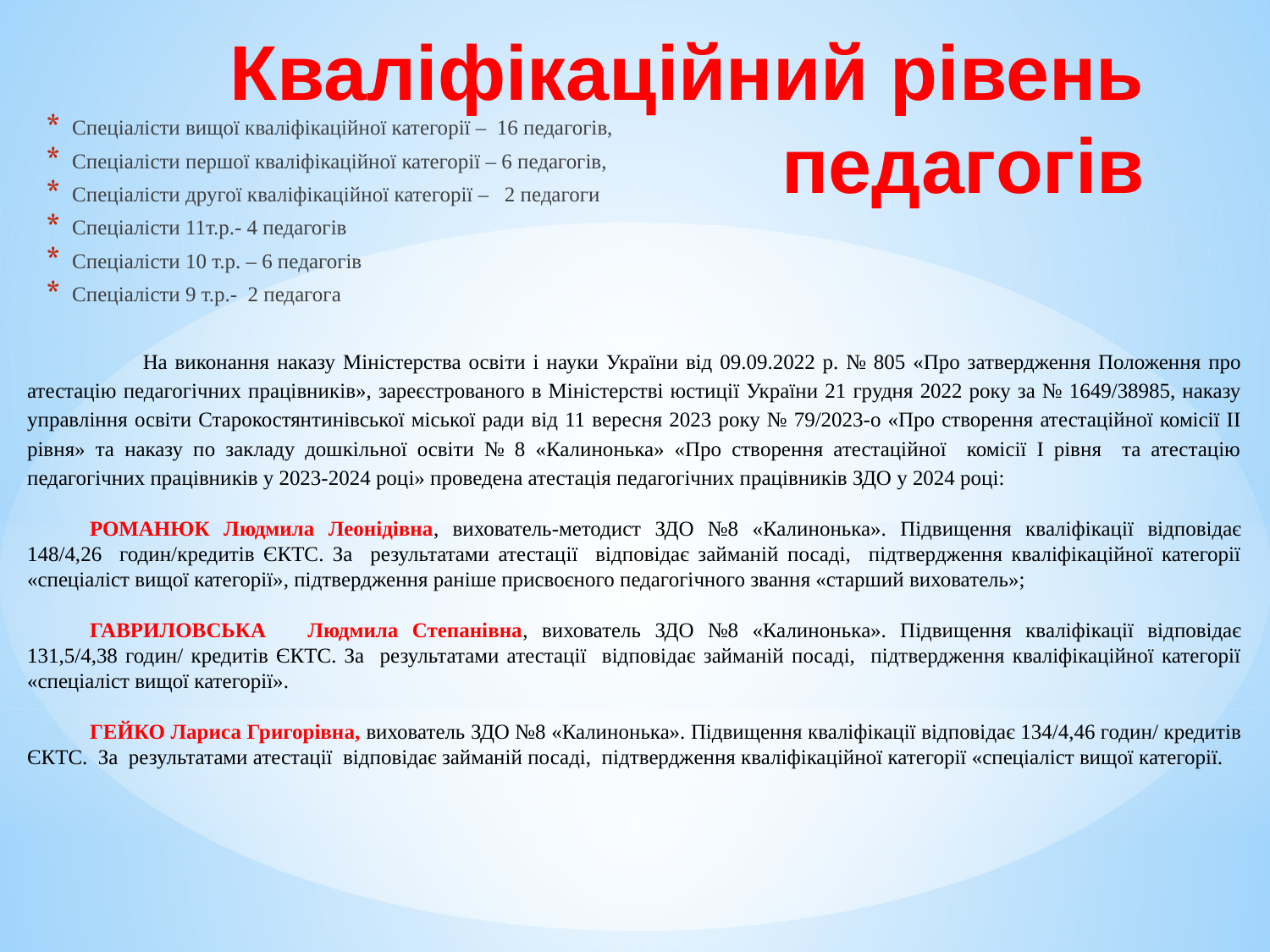

# Кваліфікаційний рівень педагогів

Спеціалісти вищої кваліфікаційної категорії –  16 педагогів,
Спеціалісти першої кваліфікаційної категорії – 6 педагогів,
Спеціалісти другої кваліфікаційної категорії –   2 педагоги
Спеціалісти 11т.р.- 4 педагогів
Спеціалісти 10 т.р. – 6 педагогів
Спеціалісти 9 т.р.-  2 педагога

       На виконання наказу Міністерства освіти і науки України від 09.09.2022 р. № 805 «Про затвердження Положення про атестацію педагогічних працівників», зареєстрованого в Міністерстві юстиції України 21 грудня 2022 року за № 1649/38985, наказу управління освіти Старокостянтинівської міської ради від 11 вересня 2023 року № 79/2023-о «Про створення атестаційної комісії ІІ рівня» та наказу по закладу дошкільної освіти № 8 «Калинонька» «Про створення атестаційної  комісії І рівня  та атестацію педагогічних працівників у 2023-2024 році» проведена атестація педагогічних працівників ЗДО у 2024 році:

РОМАНЮК Людмила Леонідівна, вихователь-методист ЗДО №8 «Калинонька». Підвищення кваліфікації відповідає 148/4,26  годин/кредитів ЄКТС. За  результатами атестації  відповідає займаній посаді,  підтвердження кваліфікаційної категорії «спеціаліст вищої категорії», підтвердження раніше присвоєного педагогічного звання «старший вихователь»;

ГАВРИЛОВСЬКА   Людмила Степанівна, вихователь ЗДО №8 «Калинонька». Підвищення кваліфікації відповідає 131,5/4,38 годин/ кредитів ЄКТС. За  результатами атестації  відповідає займаній посаді,  підтвердження кваліфікаційної категорії «спеціаліст вищої категорії».

ГЕЙКО Лариса Григорівна, вихователь ЗДО №8 «Калинонька». Підвищення кваліфікації відповідає 134/4,46 годин/ кредитів ЄКТС.  За  результатами атестації  відповідає займаній посаді,  підтвердження кваліфікаційної категорії «спеціаліст вищої категорії.